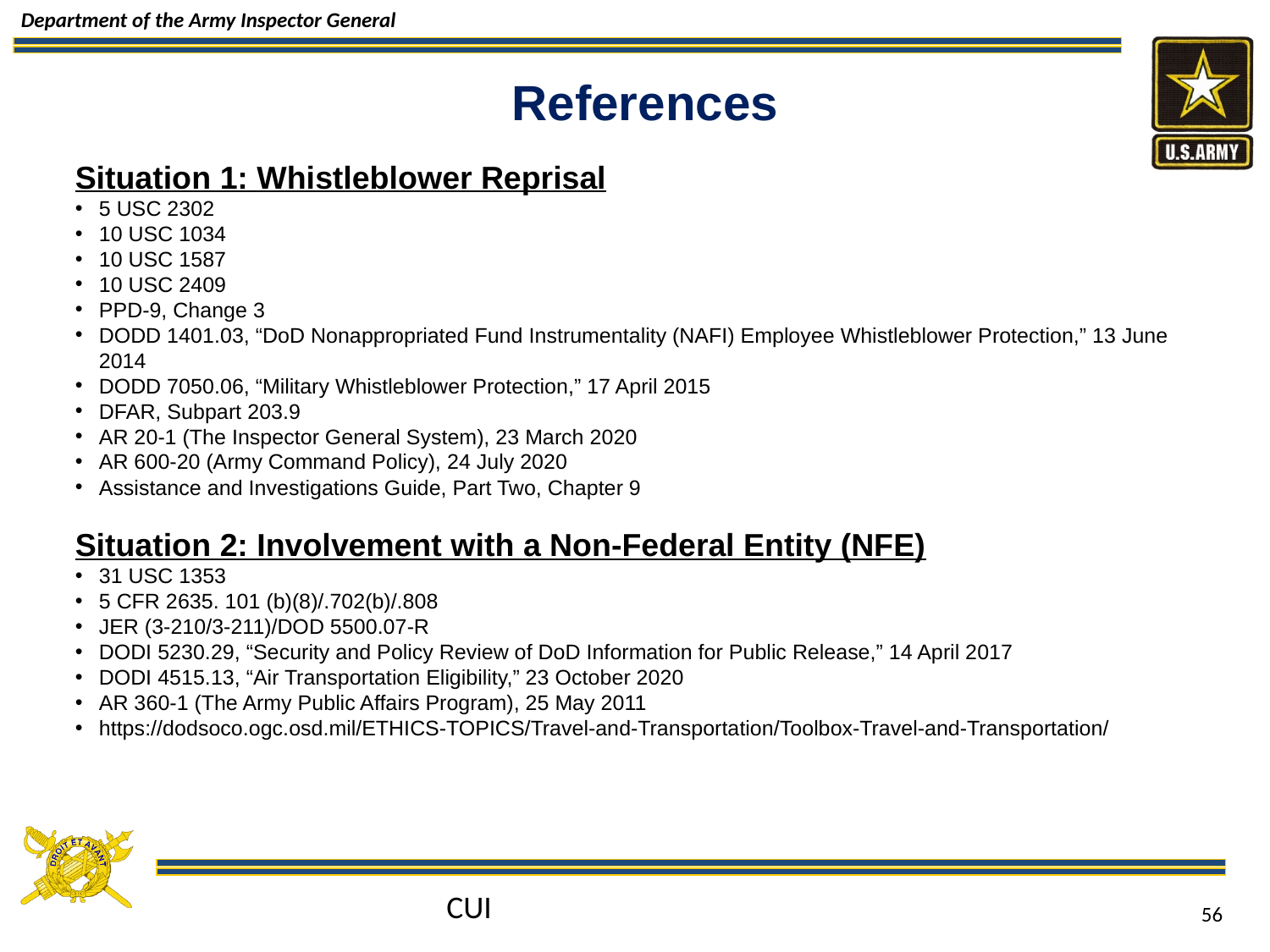

References
Situation 1: Whistleblower Reprisal
5 USC 2302
10 USC 1034
10 USC 1587
10 USC 2409
PPD-9, Change 3
DODD 1401.03, “DoD Nonappropriated Fund Instrumentality (NAFI) Employee Whistleblower Protection,” 13 June 2014
DODD 7050.06, “Military Whistleblower Protection,” 17 April 2015
DFAR, Subpart 203.9
AR 20-1 (The Inspector General System), 23 March 2020
AR 600-20 (Army Command Policy), 24 July 2020
Assistance and Investigations Guide, Part Two, Chapter 9

Situation 2: Involvement with a Non-Federal Entity (NFE)
31 USC 1353
5 CFR 2635. 101 (b)(8)/.702(b)/.808
JER (3-210/3-211)/DOD 5500.07-R
DODI 5230.29, “Security and Policy Review of DoD Information for Public Release,” 14 April 2017
DODI 4515.13, “Air Transportation Eligibility,” 23 October 2020
AR 360-1 (The Army Public Affairs Program), 25 May 2011
https://dodsoco.ogc.osd.mil/ETHICS-TOPICS/Travel-and-Transportation/Toolbox-Travel-and-Transportation/

CUI